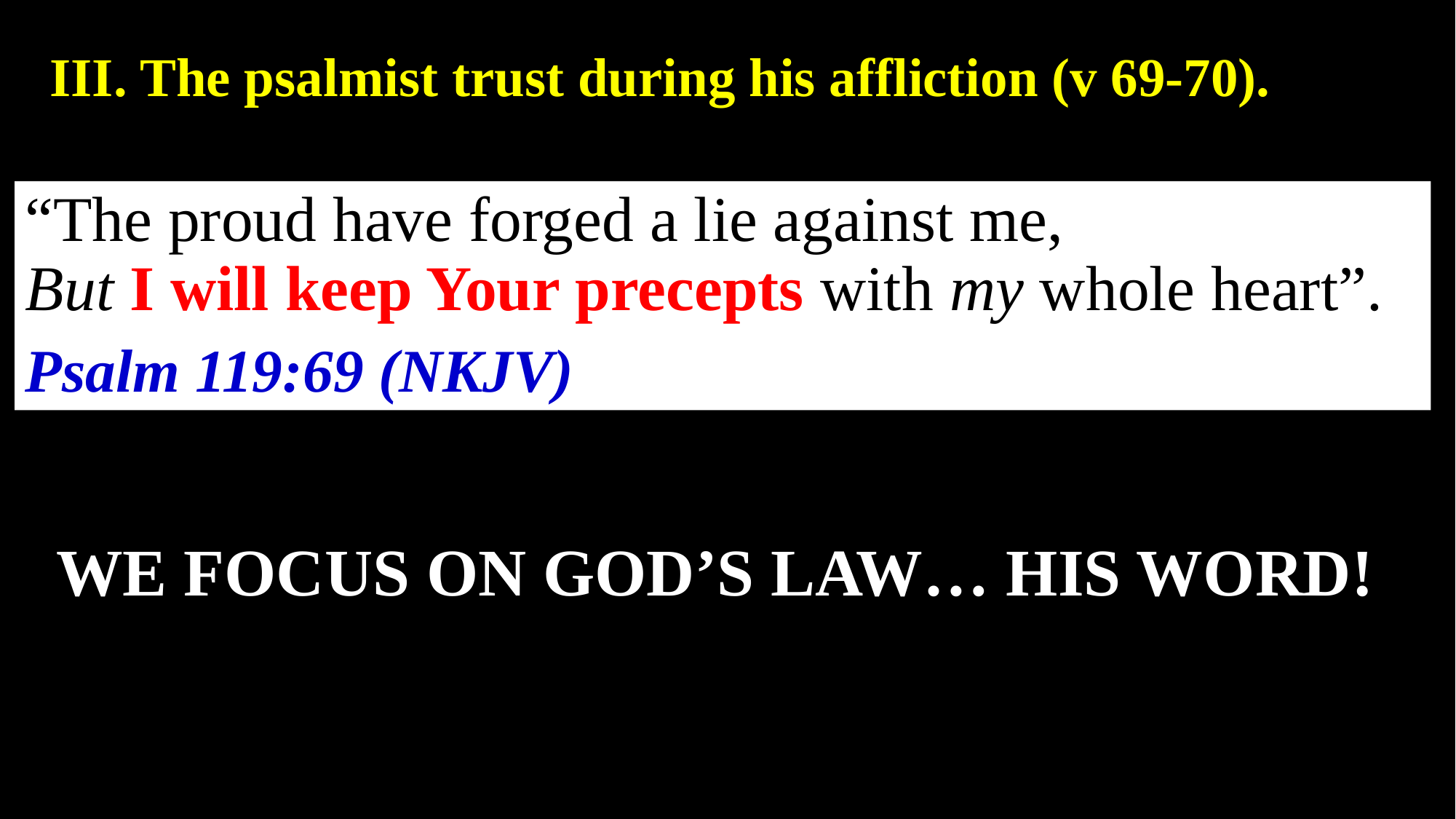

III. The psalmist trust during his affliction (v 69-70).
“The proud have forged a lie against me,
But I will keep Your precepts with my whole heart”.
Psalm 119:69 (NKJV)
WE FOCUS ON GOD’S LAW… HIS WORD!